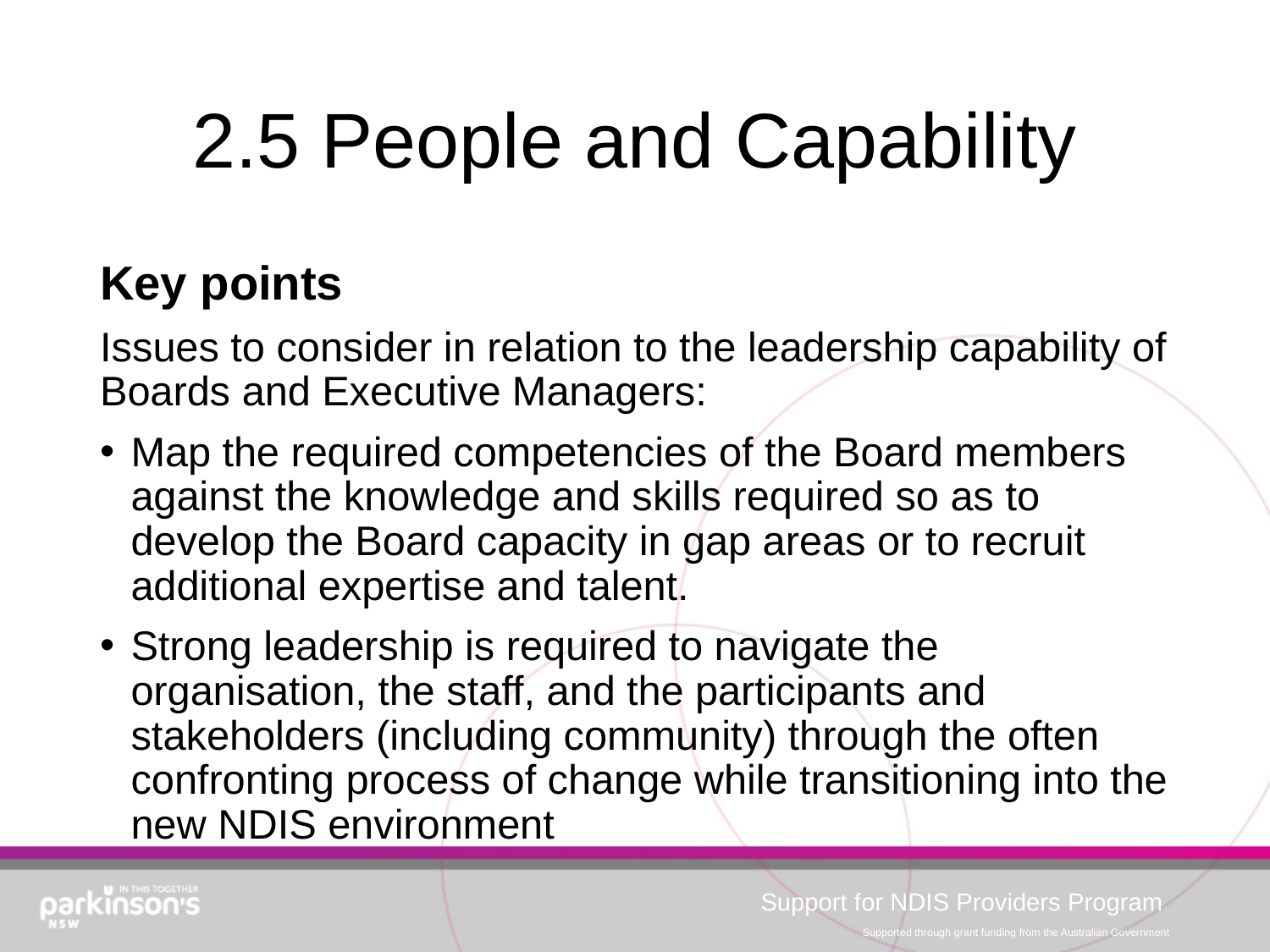

# 2.5 People and Capability
Key points
Issues to consider in relation to the leadership capability of Boards and Executive Managers:
Map the required competencies of the Board members against the knowledge and skills required so as to develop the Board capacity in gap areas or to recruit additional expertise and talent.
Strong leadership is required to navigate the organisation, the staff, and the participants and stakeholders (including community) through the often confronting process of change while transitioning into the new NDIS environment